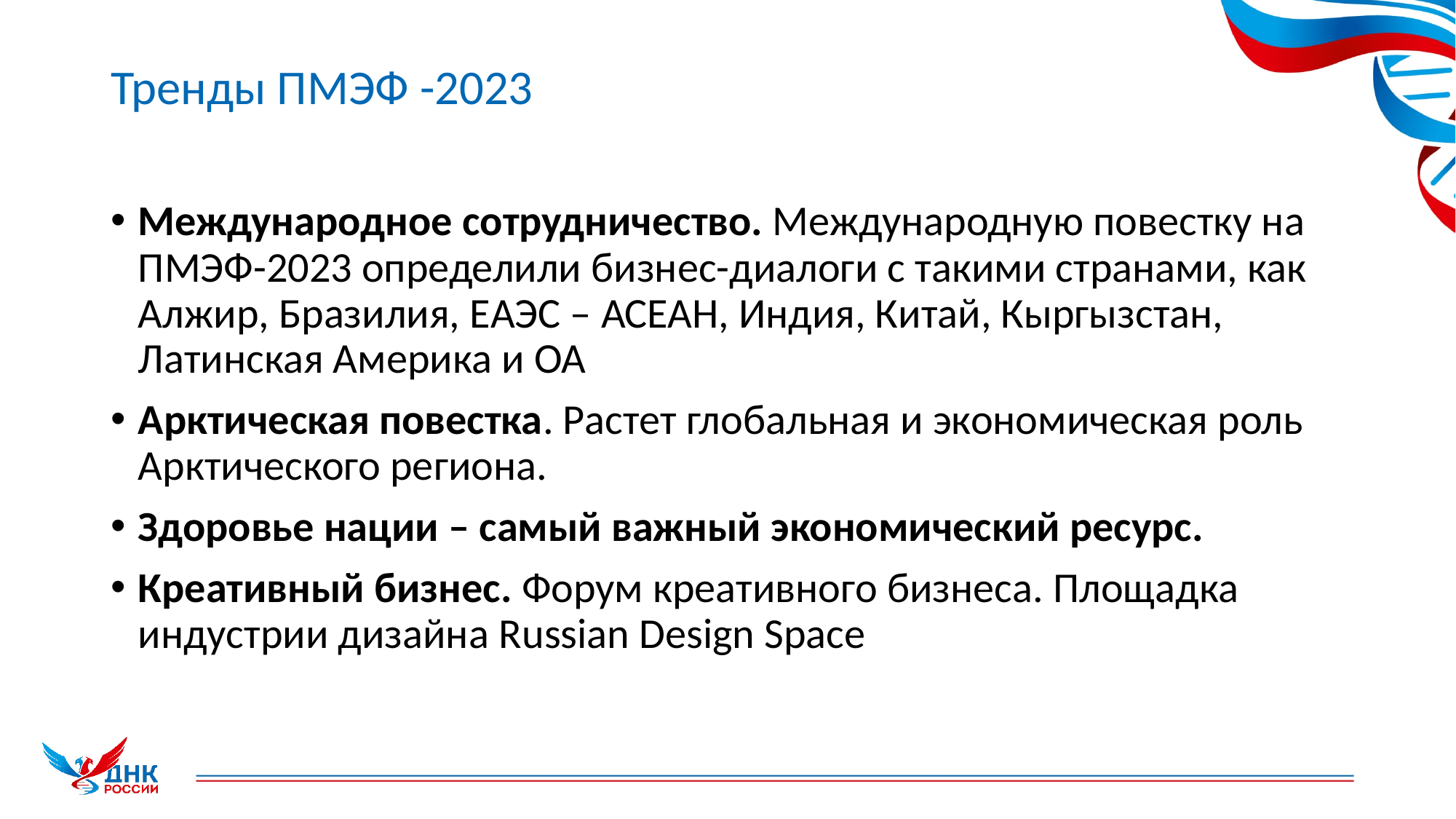

# Тренды ПМЭФ -2023
Международное сотрудничество. Международную повестку на ПМЭФ-2023 определили бизнес-диалоги с такими странами, как Алжир, Бразилия, ЕАЭС – АСЕАН, Индия, Китай, Кыргызстан, Латинская Америка и ОА
Арктическая повестка. Растет глобальная и экономическая роль Арктического региона.
Здоровье нации – самый важный экономический ресурс.
Креативный бизнес. Форум креативного бизнеса. Площадка индустрии дизайна Russian Design Space